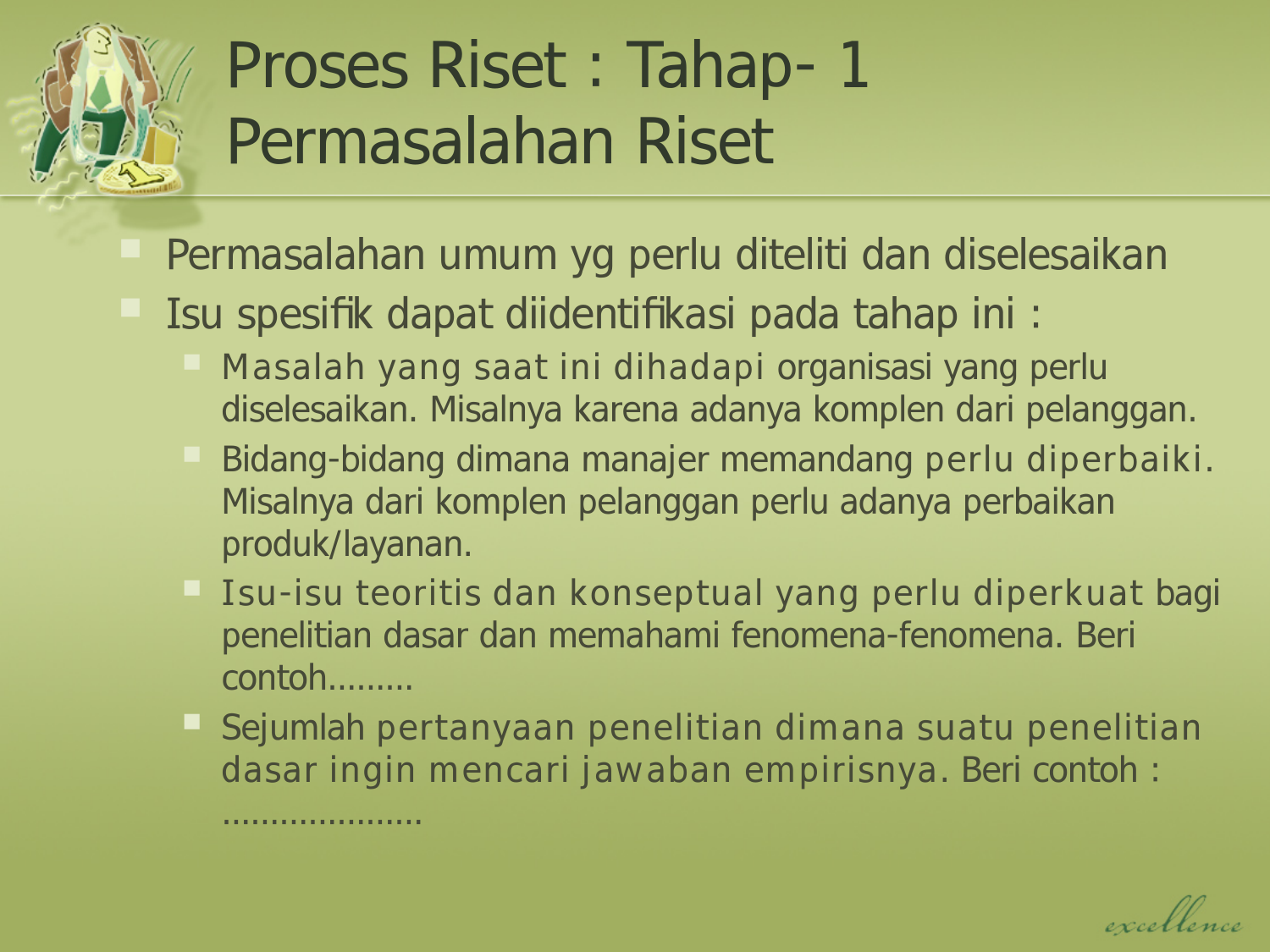

# Proses Riset : Tahap- 1 Permasalahan Riset
Permasalahan umum yg perlu diteliti dan diselesaikan
Isu spesifik dapat diidentifikasi pada tahap ini :
Masalah yang saat ini dihadapi organisasi yang perlu diselesaikan. Misalnya karena adanya komplen dari pelanggan.
Bidang-bidang dimana manajer memandang perlu diperbaiki. Misalnya dari komplen pelanggan perlu adanya perbaikan produk/layanan.
Isu-isu teoritis dan konseptual yang perlu diperkuat bagi penelitian dasar dan memahami fenomena-fenomena. Beri contoh………
Sejumlah pertanyaan penelitian dimana suatu penelitian dasar ingin mencari jawaban empirisnya. Beri contoh : …………………